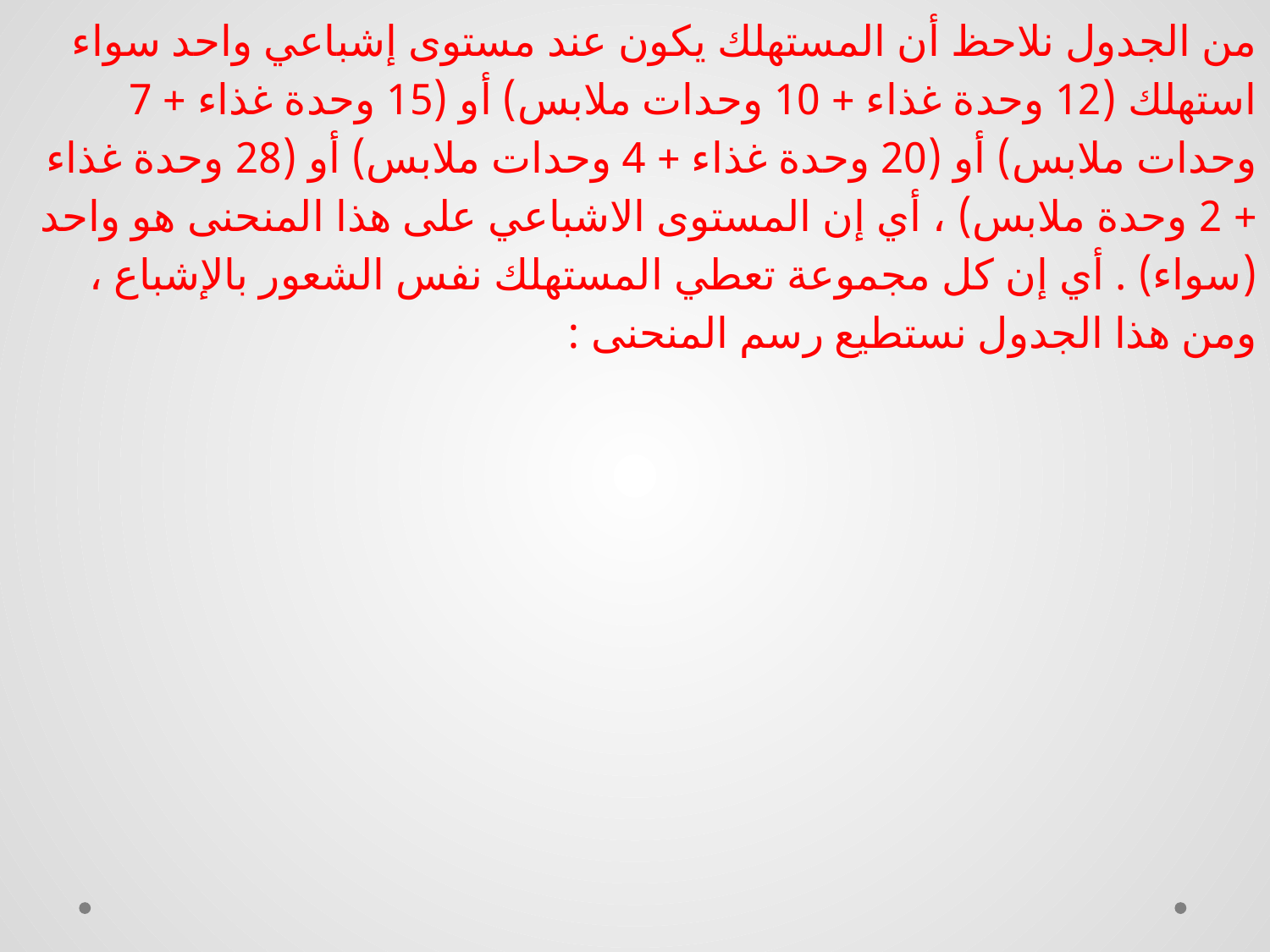

من الجدول نلاحظ أن المستهلك يكون عند مستوى إشباعي واحد سواء استهلك (12 وحدة غذاء + 10 وحدات ملابس) أو (15 وحدة غذاء + 7 وحدات ملابس) أو (20 وحدة غذاء + 4 وحدات ملابس) أو (28 وحدة غذاء + 2 وحدة ملابس) ، أي إن المستوى الاشباعي على هذا المنحنى هو واحد (سواء) . أي إن كل مجموعة تعطي المستهلك نفس الشعور بالإشباع ، ومن هذا الجدول نستطيع رسم المنحنى :